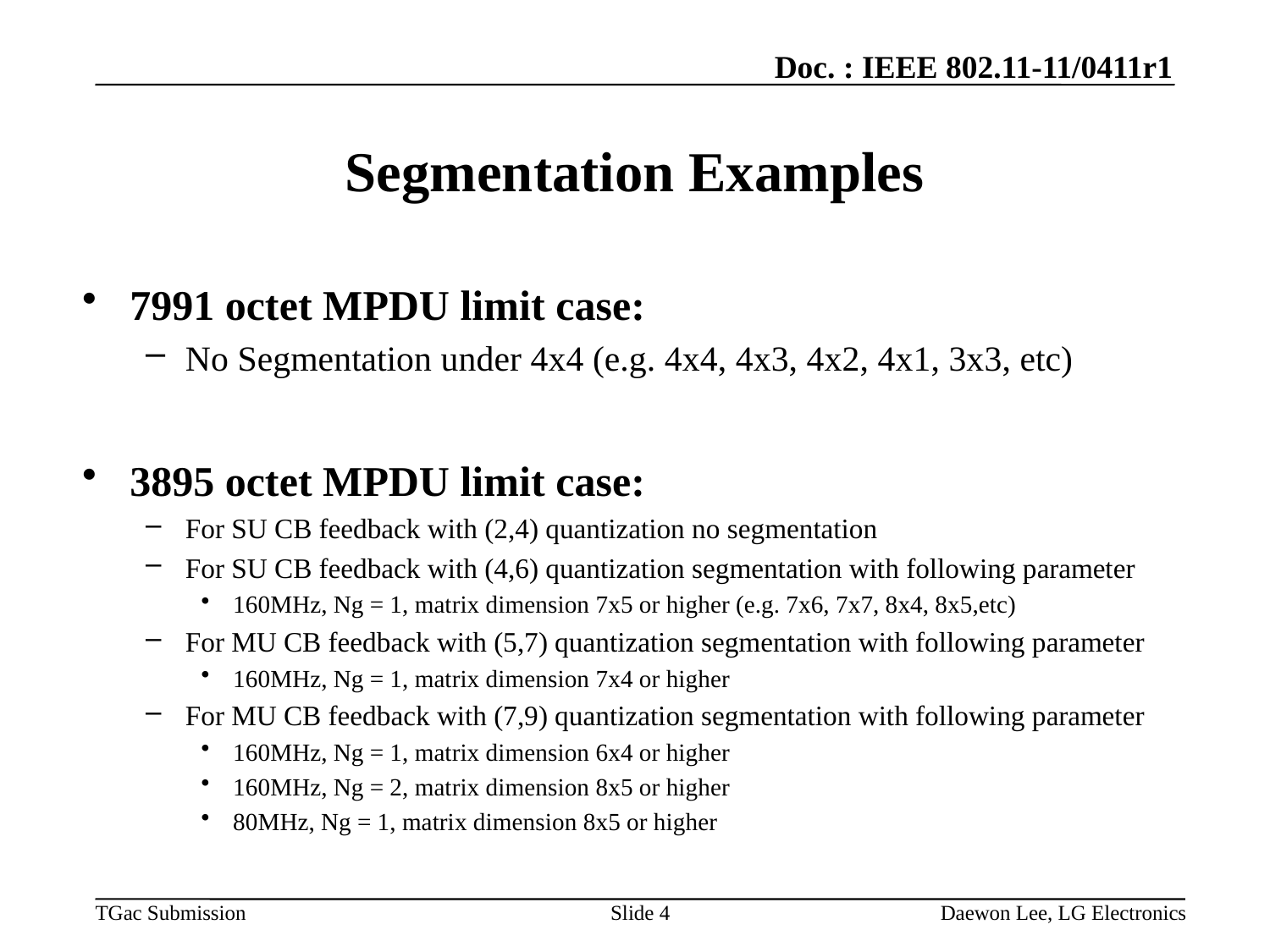

# Segmentation Examples
7991 octet MPDU limit case:
No Segmentation under 4x4 (e.g. 4x4, 4x3, 4x2, 4x1, 3x3, etc)

3895 octet MPDU limit case:
For SU CB feedback with (2,4) quantization no segmentation
For SU CB feedback with (4,6) quantization segmentation with following parameter
160MHz, Ng = 1, matrix dimension 7x5 or higher (e.g. 7x6, 7x7, 8x4, 8x5,etc)
For MU CB feedback with (5,7) quantization segmentation with following parameter
160MHz, Ng = 1, matrix dimension 7x4 or higher
For MU CB feedback with (7,9) quantization segmentation with following parameter
160MHz, Ng = 1, matrix dimension 6x4 or higher
160MHz, Ng = 2, matrix dimension 8x5 or higher
80MHz, Ng = 1, matrix dimension 8x5 or higher
Daewon Lee, LG Electronics
Slide 4